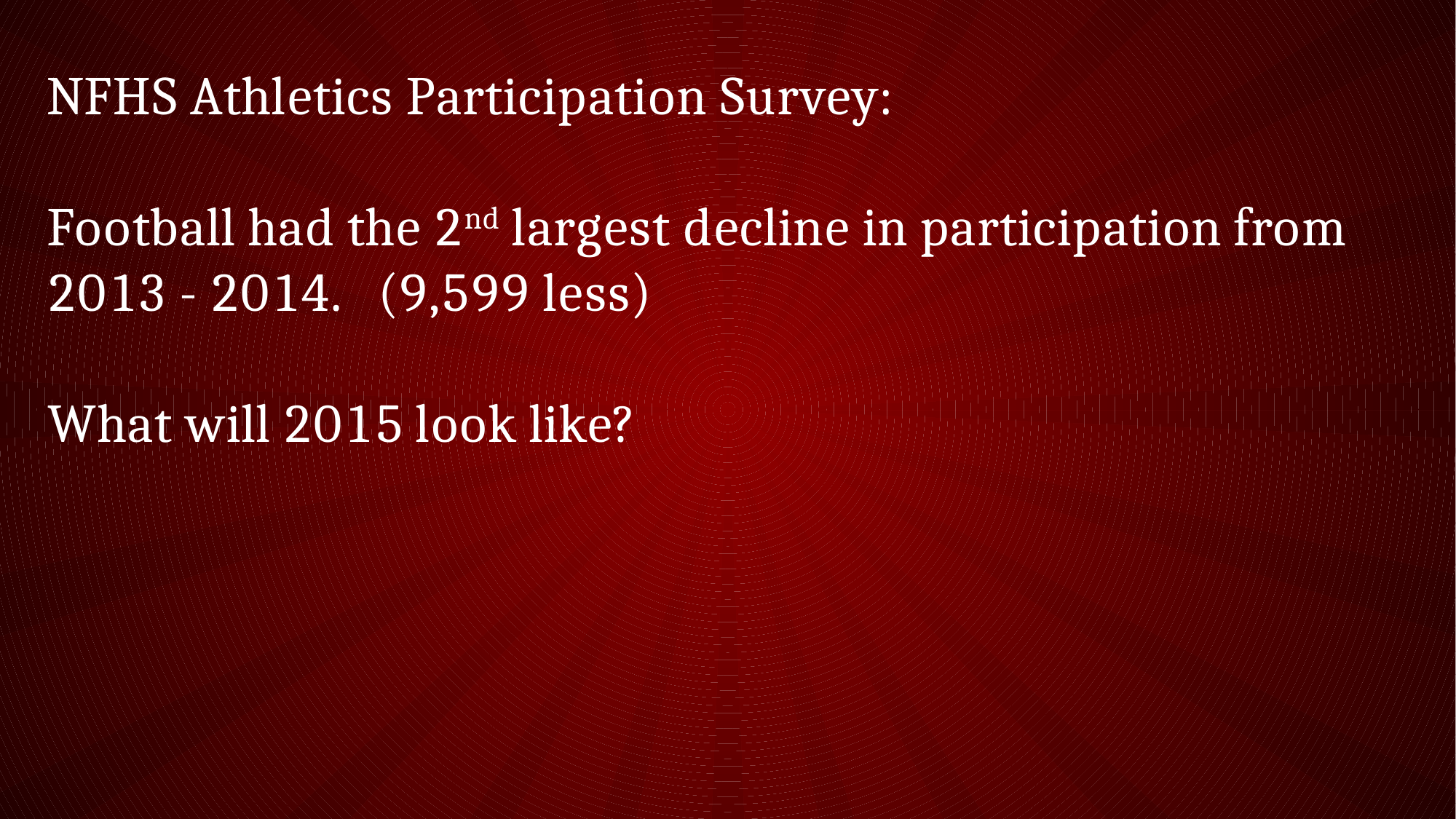

NFHS Athletics Participation Survey:

Football had the 2nd largest decline in participation from 2013 - 2014.   (9,599 less)

What will 2015 look like?